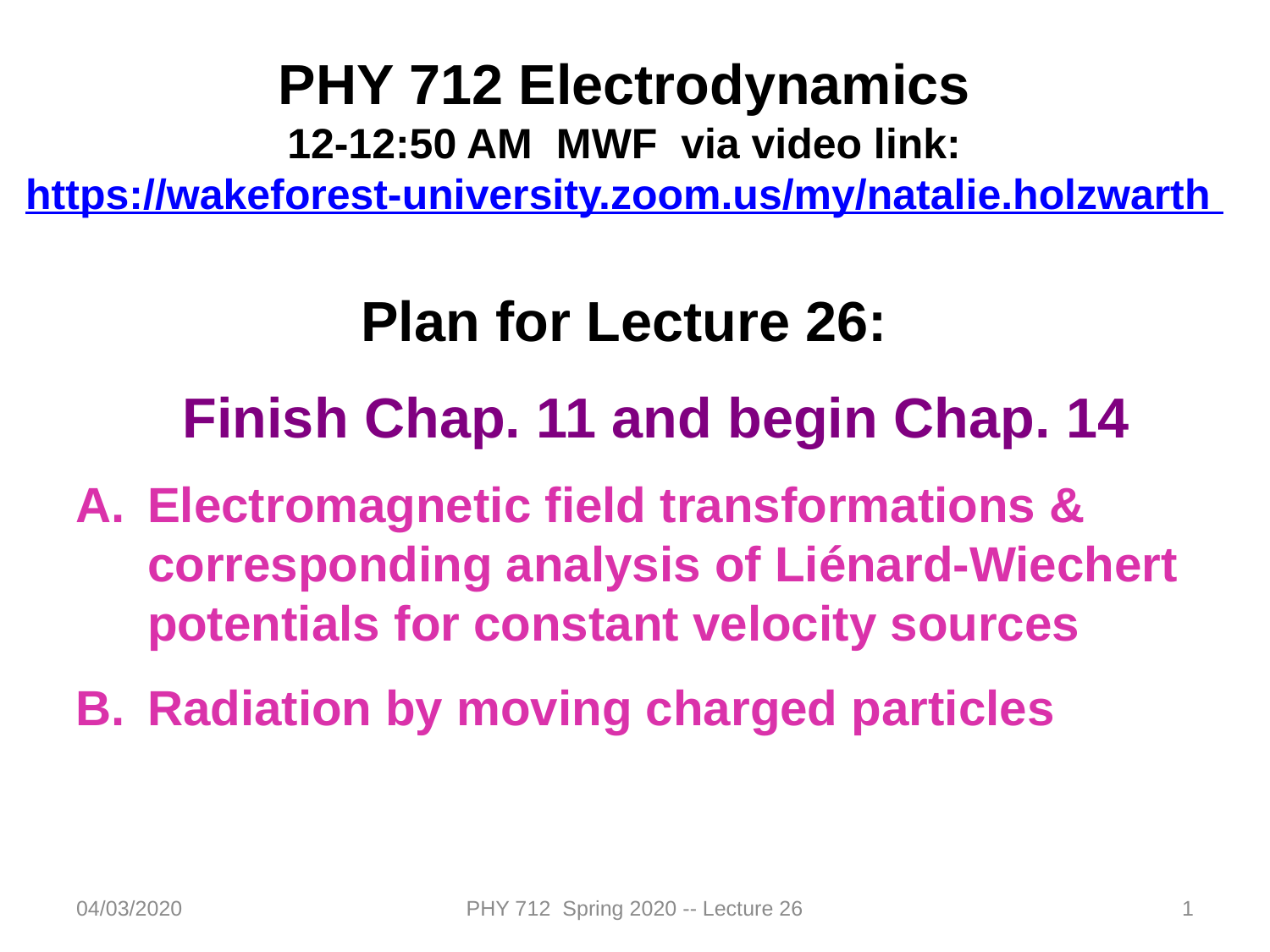

PHY 712 Electrodynamics
12-12:50 AM  MWF  via video link:
https://wakeforest-university.zoom.us/my/natalie.holzwarth

Plan for Lecture 26:
Finish Chap. 11 and begin Chap. 14
Electromagnetic field transformations & corresponding analysis of Liénard-Wiechert potentials for constant velocity sources
Radiation by moving charged particles
04/03/2020
PHY 712  Spring 2020 -- Lecture 26
1